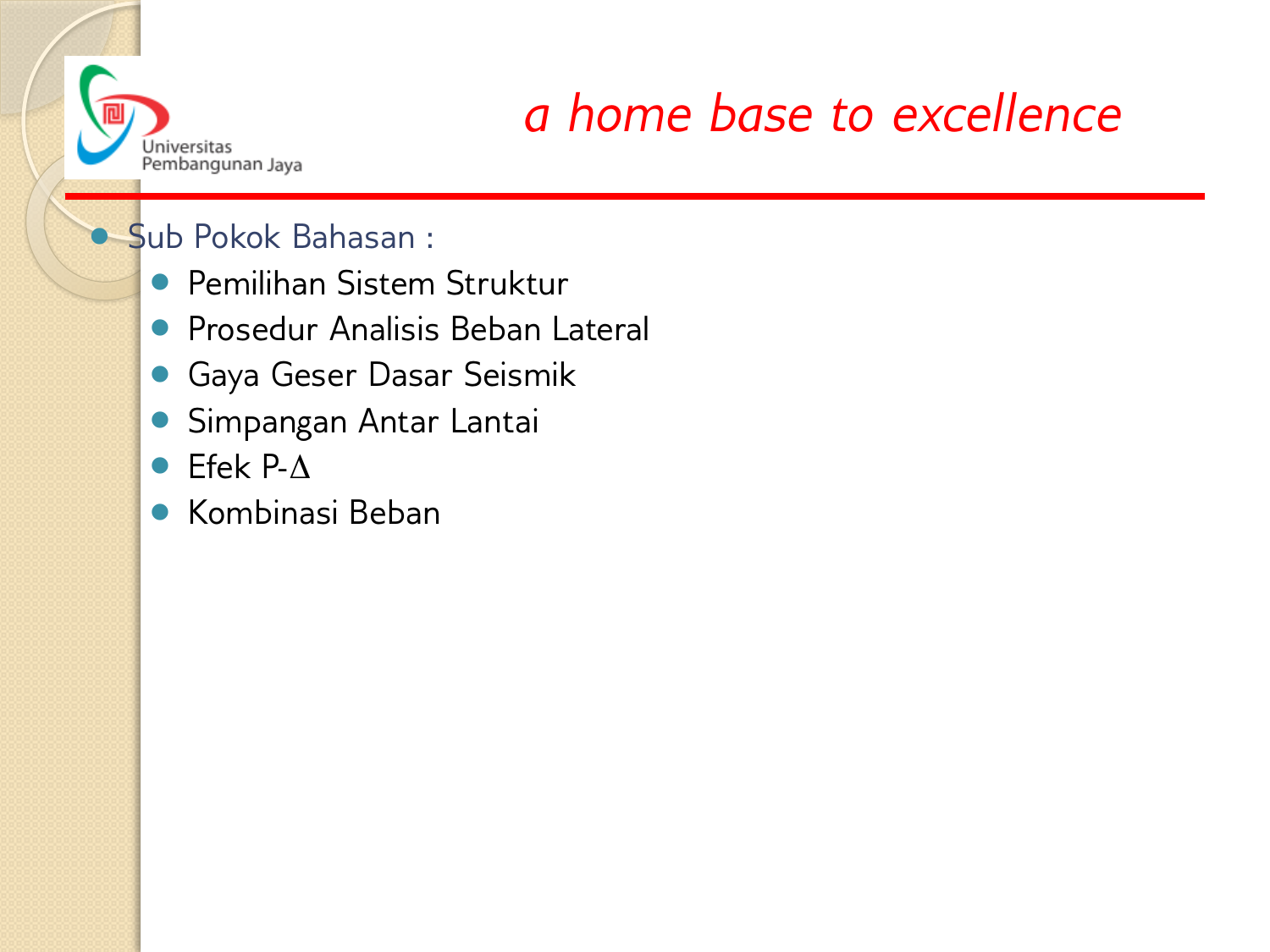

Sub Pokok Bahasan :
Pemilihan Sistem Struktur
Prosedur Analisis Beban Lateral
Gaya Geser Dasar Seismik
Simpangan Antar Lantai
Efek P-Δ
Kombinasi Beban